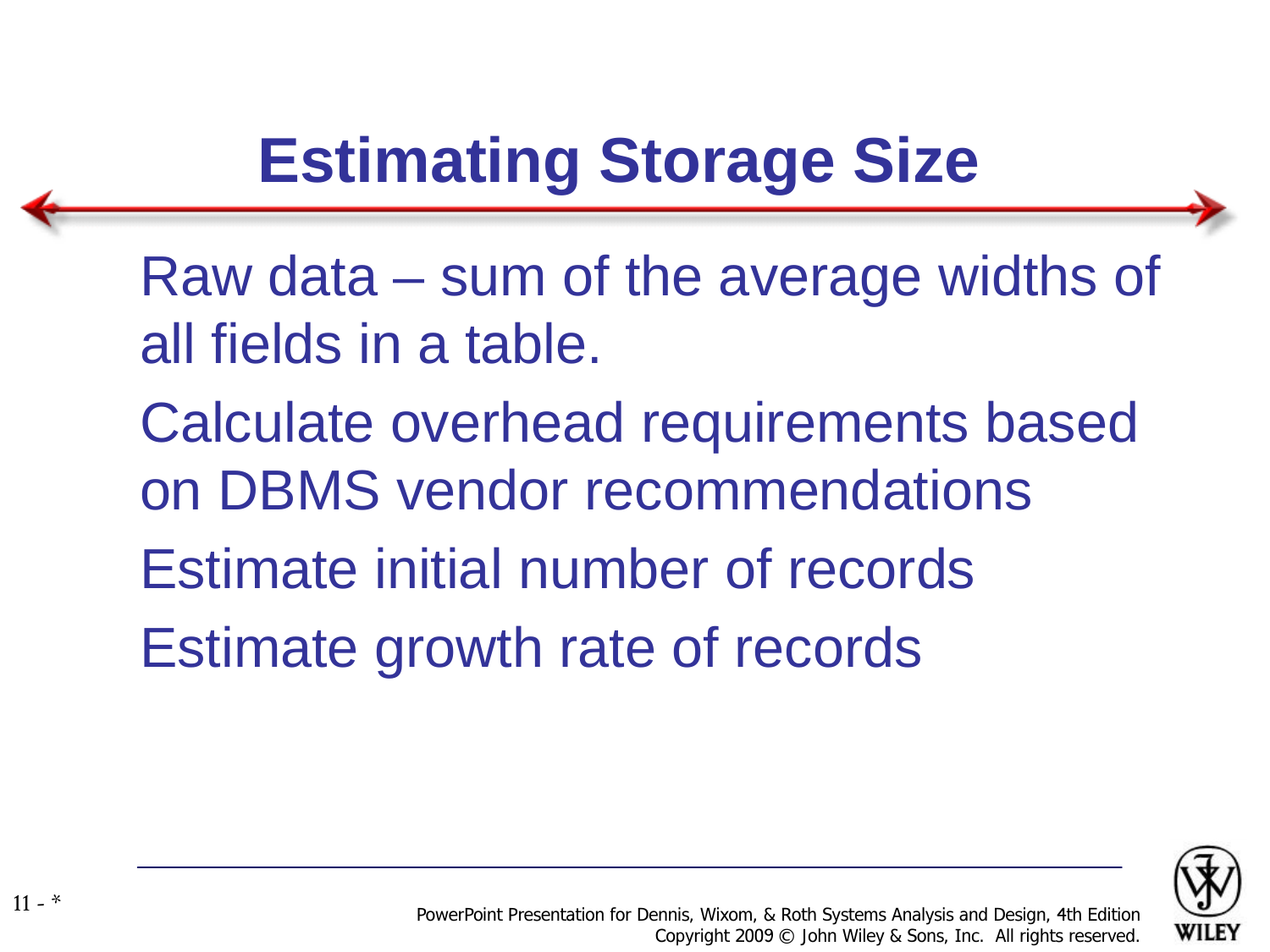

# Estimating Storage Size
Raw data – sum of the average widths of all fields in a table.
Calculate overhead requirements based on DBMS vendor recommendations
Estimate initial number of records
Estimate growth rate of records
11 - *

PowerPoint Presentation for Dennis, Wixom, & Roth Systems Analysis and Design, 4th Edition
Copyright 2009 © John Wiley & Sons, Inc.  All rights reserved.